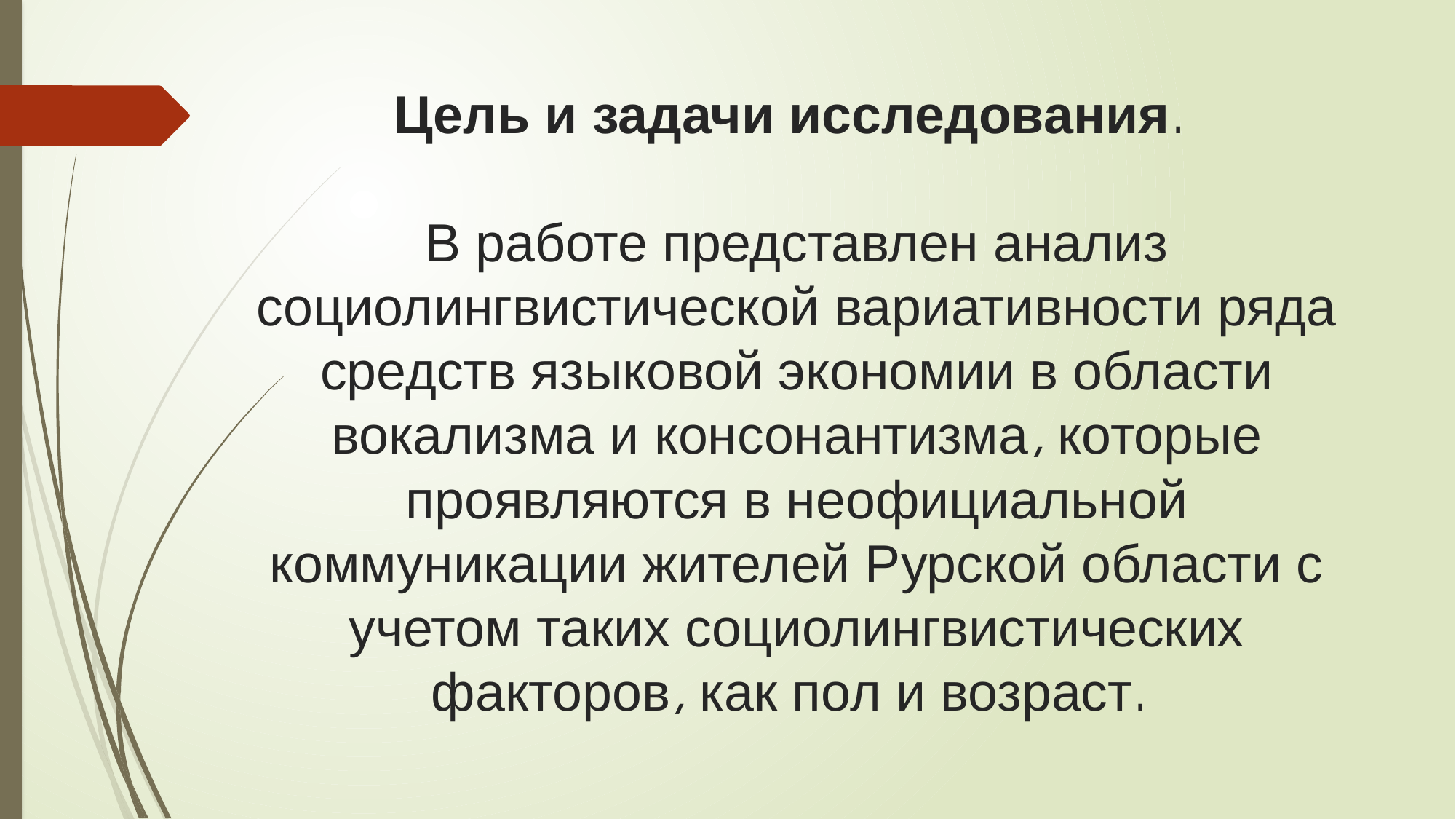

# Цель и задачи исследования. В работе представлен анализ социолингвистической вариативности ряда средств языковой экономии в области вокализма и консонантизма, которые проявляются в неофициальной коммуникации жителей Рурской области с учетом таких социолингвистических факторов, как пол и возраст.